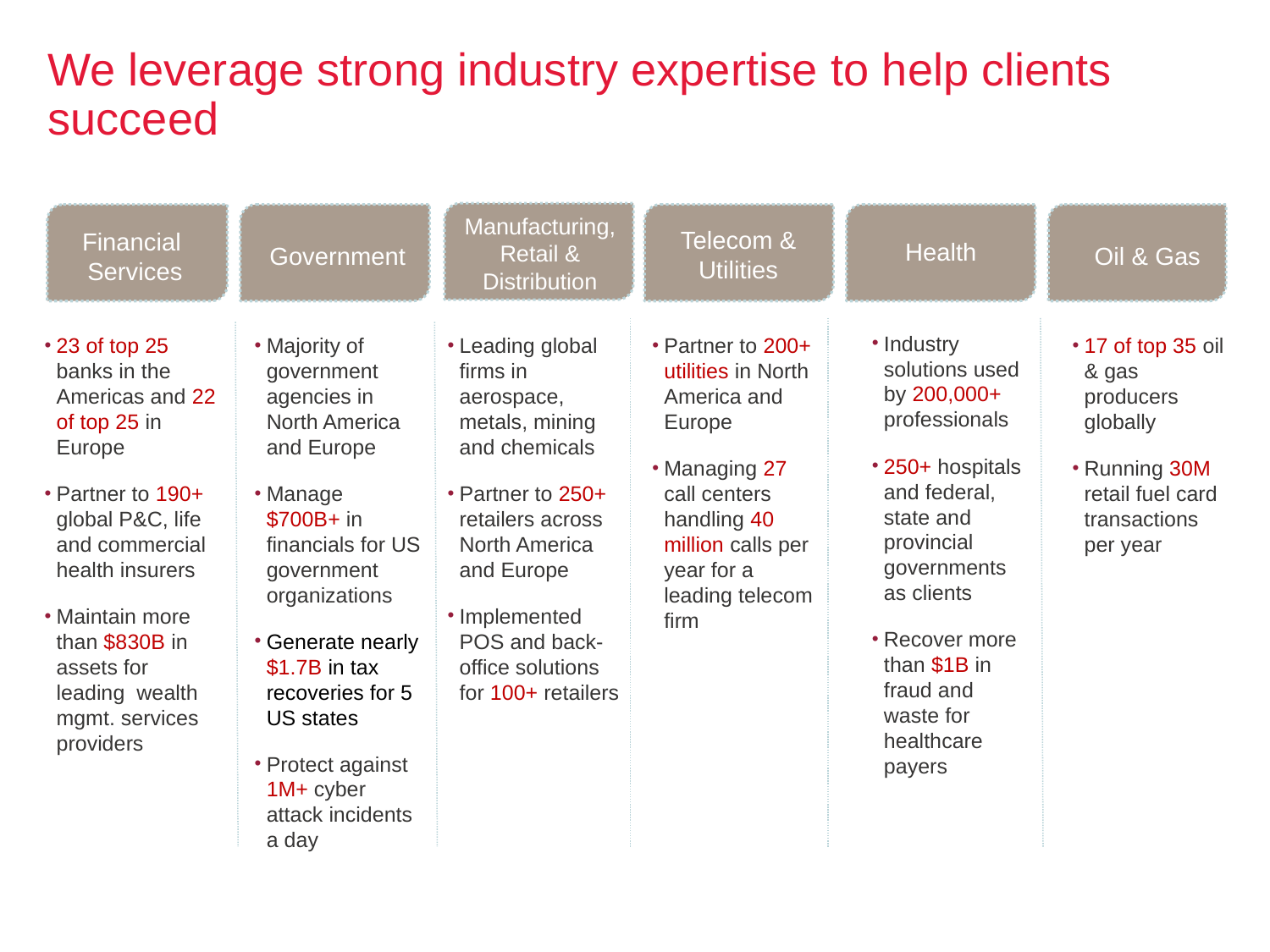

We leverage strong industry expertise to help clients succeed

Health
Manufacturing, Retail &
Distribution
Telecom &
Utilities
Oil & Gas
Financial
Services
Government
Industry solutions used by 200,000+ professionals
250+ hospitals and federal, state and provincial governments   as clients
Recover more than $1B in fraud and waste for healthcare payers
23 of top 25 banks in the Americas and 22 of top 25 in Europe
Partner to 190+ global P&C, life and commercial health insurers
Maintain more than $830B in assets for leading  wealth mgmt. services providers
Majority of government agencies in North America and Europe
Manage $700B+ in financials for US government organizations
Generate nearly $1.7B in tax recoveries for 5 US states
Protect against 1M+ cyber attack incidents a day
Leading global firms in aerospace, metals, mining and chemicals
Partner to 250+ retailers across North America and Europe
Implemented POS and back-office solutions for 100+ retailers

Partner to 200+ utilities in North America and Europe
Managing 27 call centers handling 40 million calls per year for a leading telecom firm

17 of top 35 oil & gas producers globally
Running 30M retail fuel card transactions per year